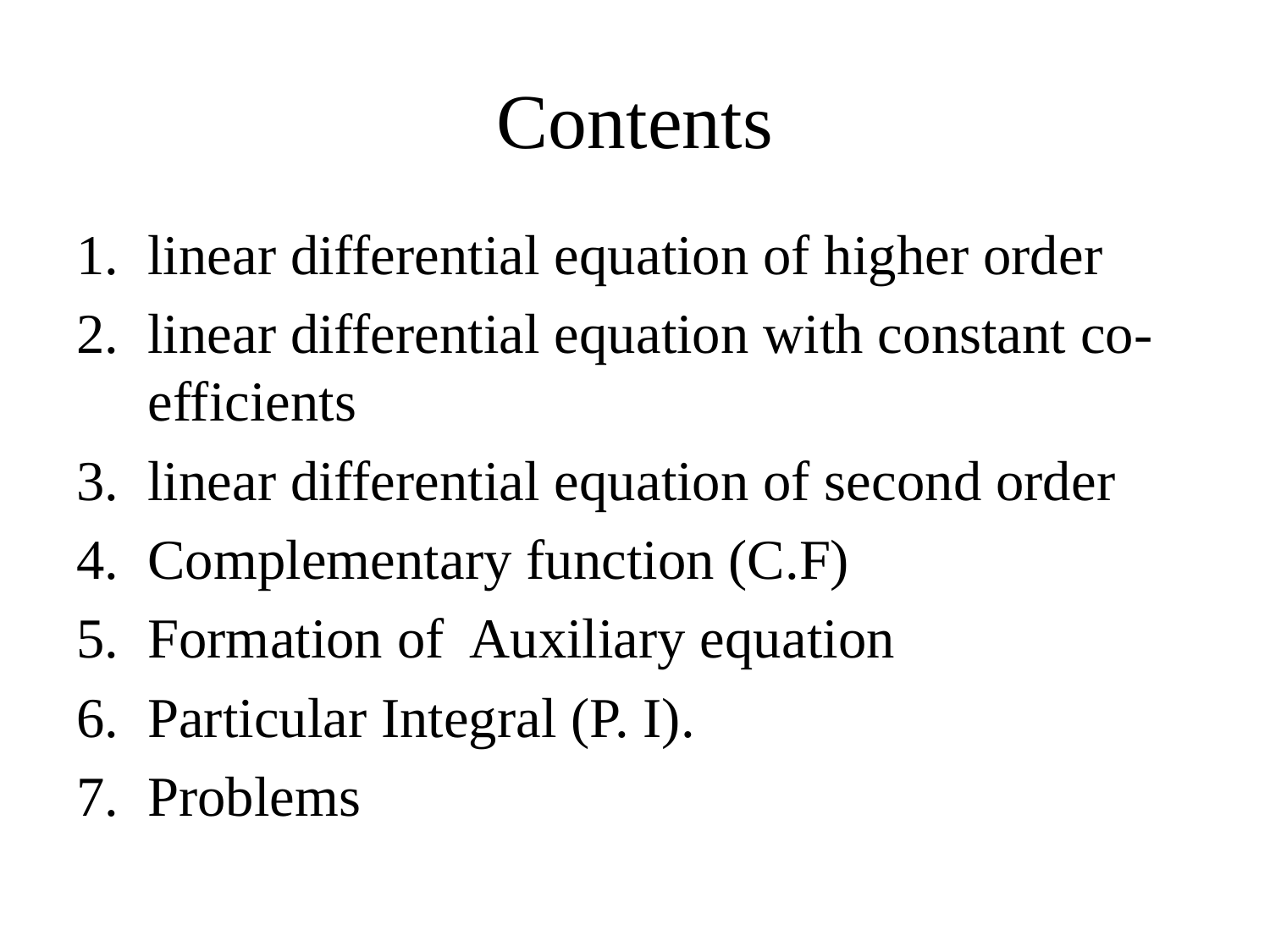

# Contents
linear differential equation of higher order
linear differential equation with constant co-efficients
linear differential equation of second order
Complementary function (C.F)
Formation of  Auxiliary equation
Particular Integral (P. I).
Problems